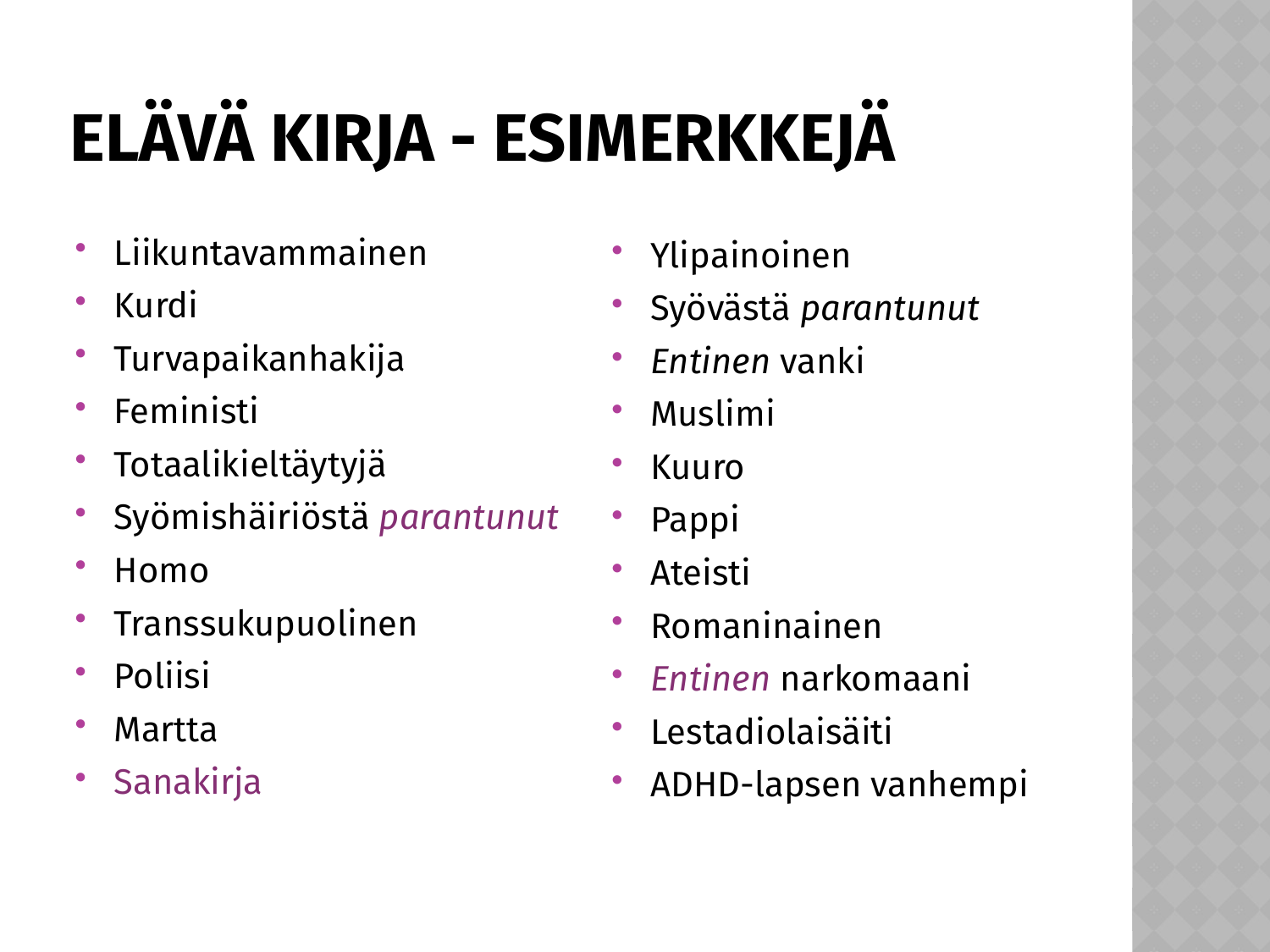

# Elävä kirja - esimerkkejä
Liikuntavammainen
Kurdi
Turvapaikanhakija
Feministi
Totaalikieltäytyjä
Syömishäiriöstä parantunut
Homo
Transsukupuolinen
Poliisi
Martta
Sanakirja
Ylipainoinen
Syövästä parantunut
Entinen vanki
Muslimi
Kuuro
Pappi
Ateisti
Romaninainen
Entinen narkomaani
Lestadiolaisäiti
ADHD-lapsen vanhempi